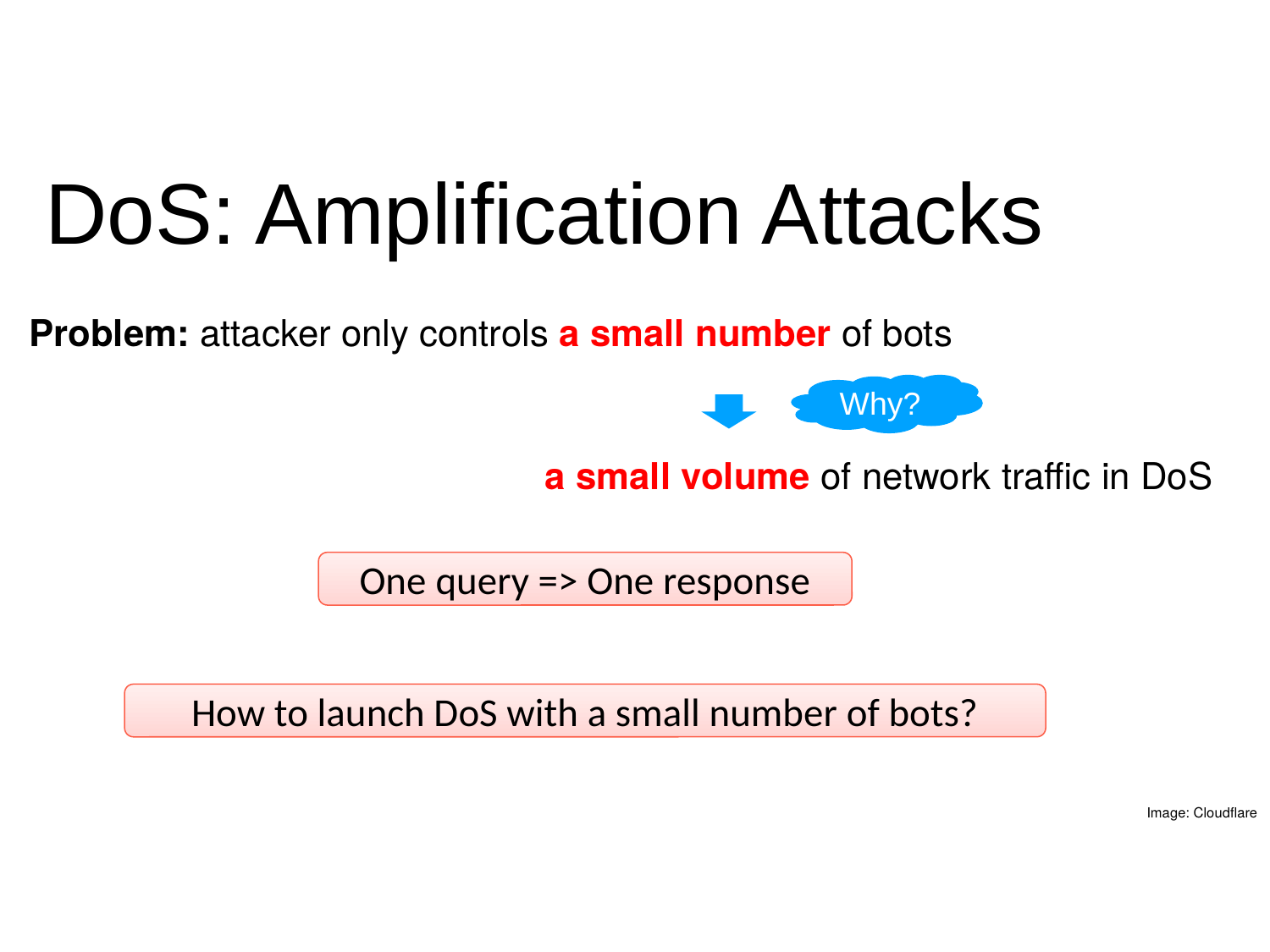

# DoS: Amplification Attacks
Problem: attacker only controls a small number of bots

Why?

a small volume of network traffic in DoS

One query => One response
How to launch DoS with a small number of bots?
Image: Cloudflare